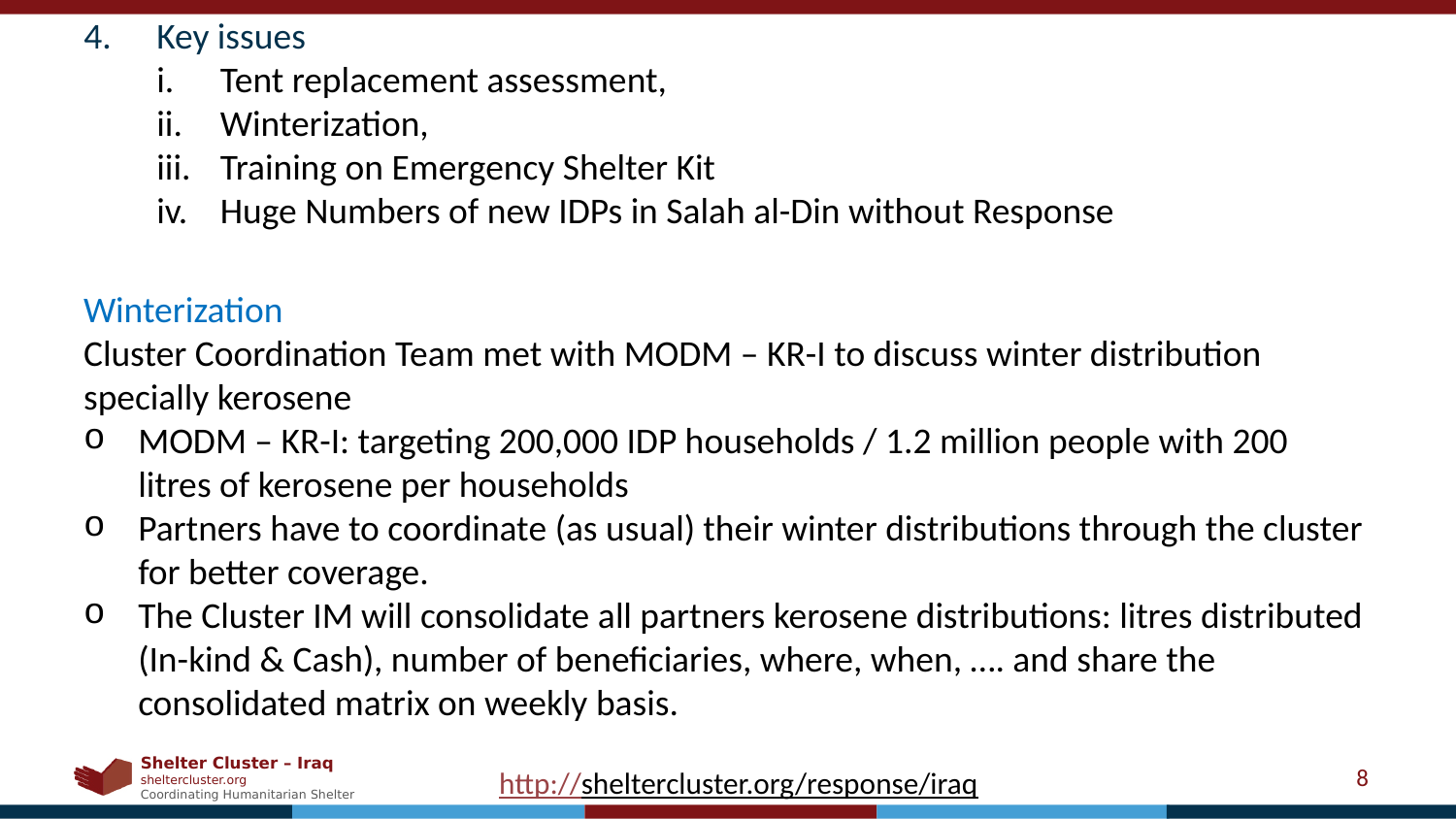

Key issues
Tent replacement assessment,
Winterization,
Training on Emergency Shelter Kit
Huge Numbers of new IDPs in Salah al-Din without Response
Winterization
Cluster Coordination Team met with MODM – KR-I to discuss winter distribution specially kerosene
MODM – KR-I: targeting 200,000 IDP households / 1.2 million people with 200 litres of kerosene per households
Partners have to coordinate (as usual) their winter distributions through the cluster for better coverage.
The Cluster IM will consolidate all partners kerosene distributions: litres distributed (In-kind & Cash), number of beneficiaries, where, when, …. and share the consolidated matrix on weekly basis.
8
http://sheltercluster.org/response/iraq